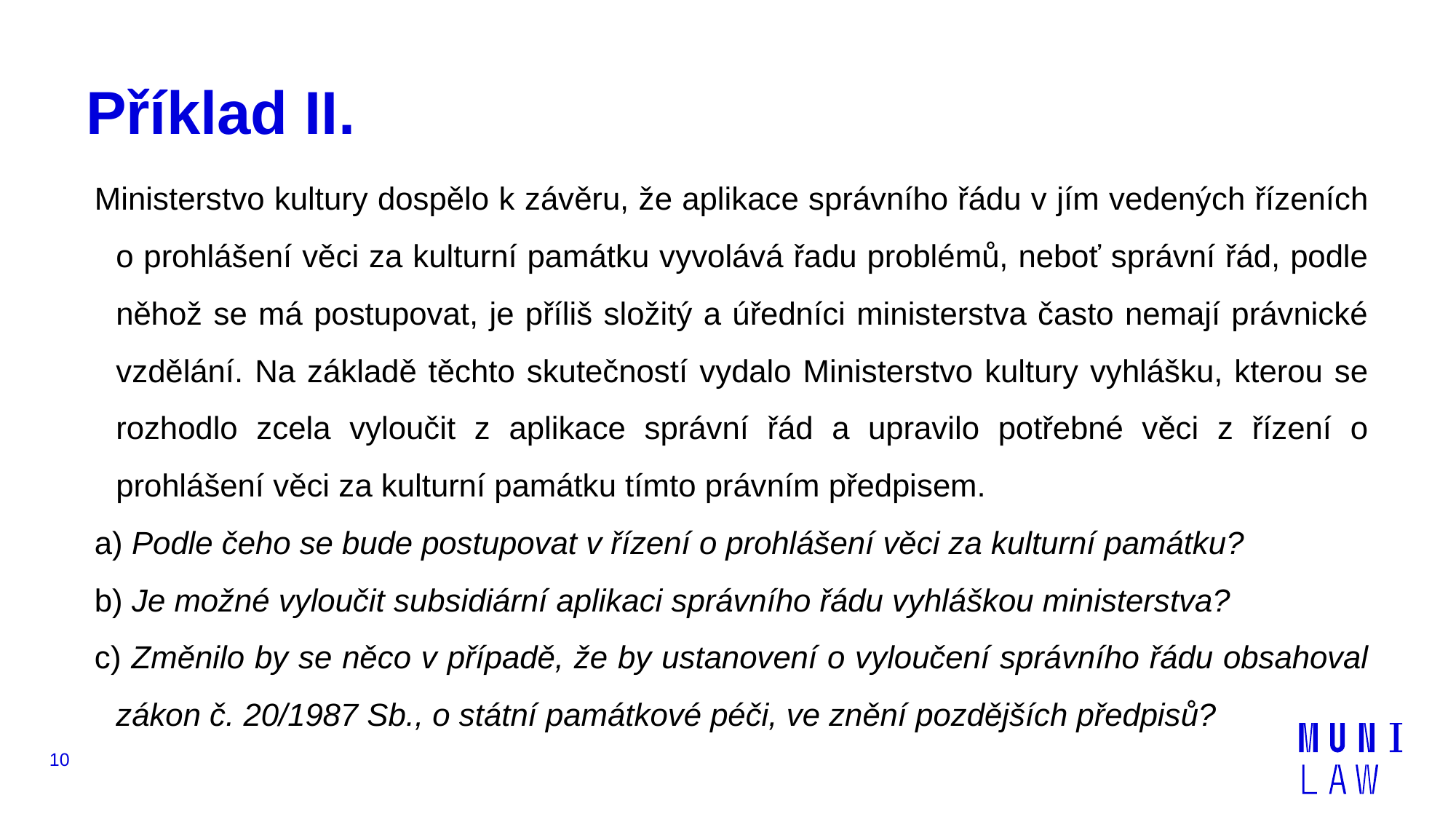

# Příklad II.
Ministerstvo kultury dospělo k závěru, že aplikace správního řádu v jím vedených řízeních o prohlášení věci za kulturní památku vyvolává řadu problémů, neboť správní řád, podle něhož se má postupovat, je příliš složitý a úředníci ministerstva často nemají právnické vzdělání. Na základě těchto skutečností vydalo Ministerstvo kultury vyhlášku, kterou se rozhodlo zcela vyloučit z aplikace správní řád a upravilo potřebné věci z řízení o prohlášení věci za kulturní památku tímto právním předpisem.
a) Podle čeho se bude postupovat v řízení o prohlášení věci za kulturní památku?
b) Je možné vyloučit subsidiární aplikaci správního řádu vyhláškou ministerstva?
c) Změnilo by se něco v případě, že by ustanovení o vyloučení správního řádu obsahoval zákon č. 20/1987 Sb., o státní památkové péči, ve znění pozdějších předpisů?
10